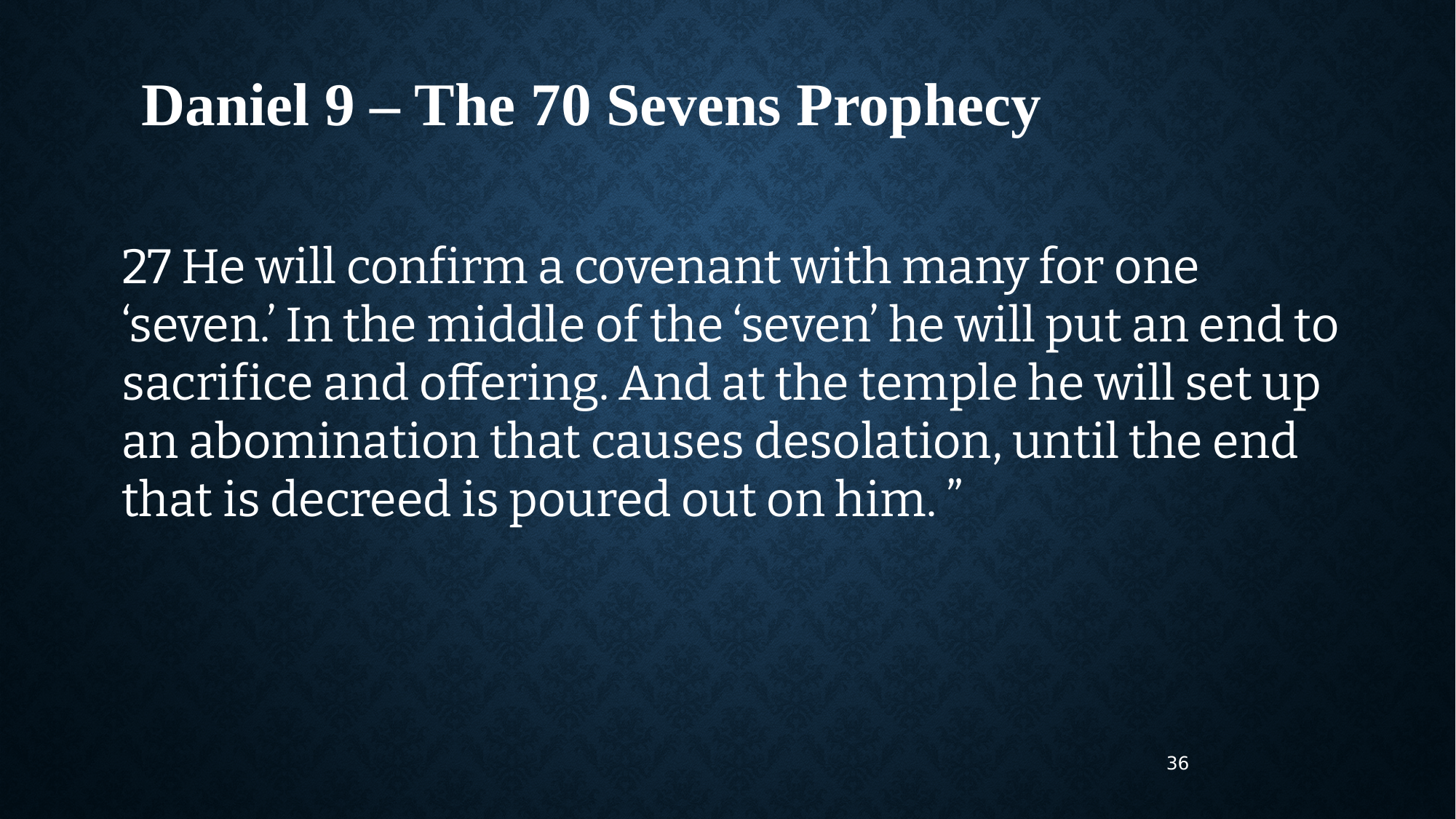

Daniel 9 – The 70 Sevens Prophecy
27 He will confirm a covenant with many for one ‘seven.’ In the middle of the ‘seven’ he will put an end to sacrifice and offering. And at the temple he will set up an abomination that causes desolation, until the end that is decreed is poured out on him. ”

36